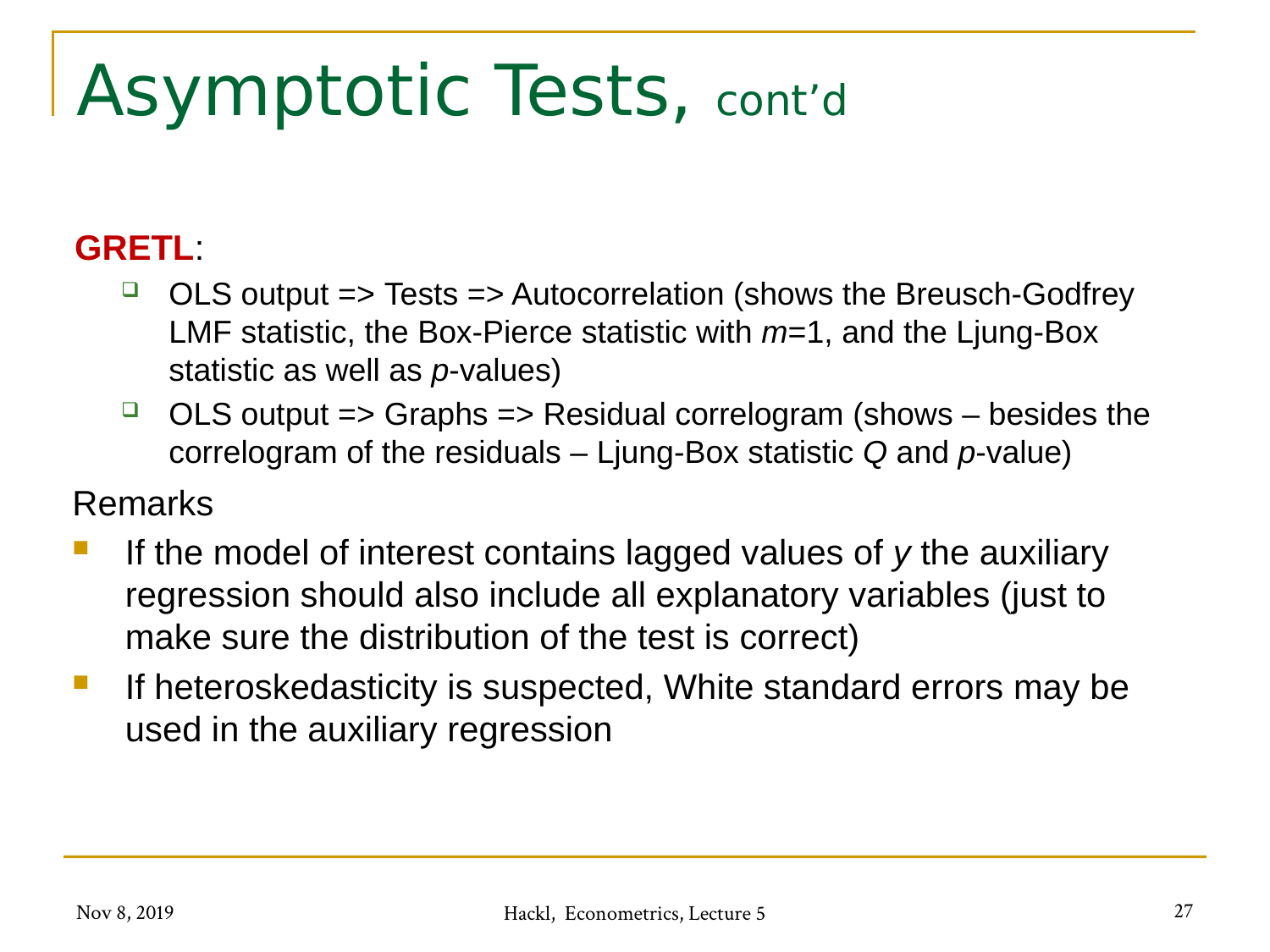

# Asymptotic Tests, cont’d
GRETL:
OLS output => Tests => Autocorrelation (shows the Breusch-Godfrey LMF statistic, the Box-Pierce statistic with m=1, and the Ljung-Box statistic as well as p-values)
OLS output => Graphs => Residual correlogram (shows – besides the correlogram of the residuals – Ljung-Box statistic Q and p-value)
Remarks
If the model of interest contains lagged values of y the auxiliary regression should also include all explanatory variables (just to make sure the distribution of the test is correct)
If heteroskedasticity is suspected, White standard errors may be used in the auxiliary regression

Nov 8, 2019
27
Hackl,  Econometrics, Lecture 5